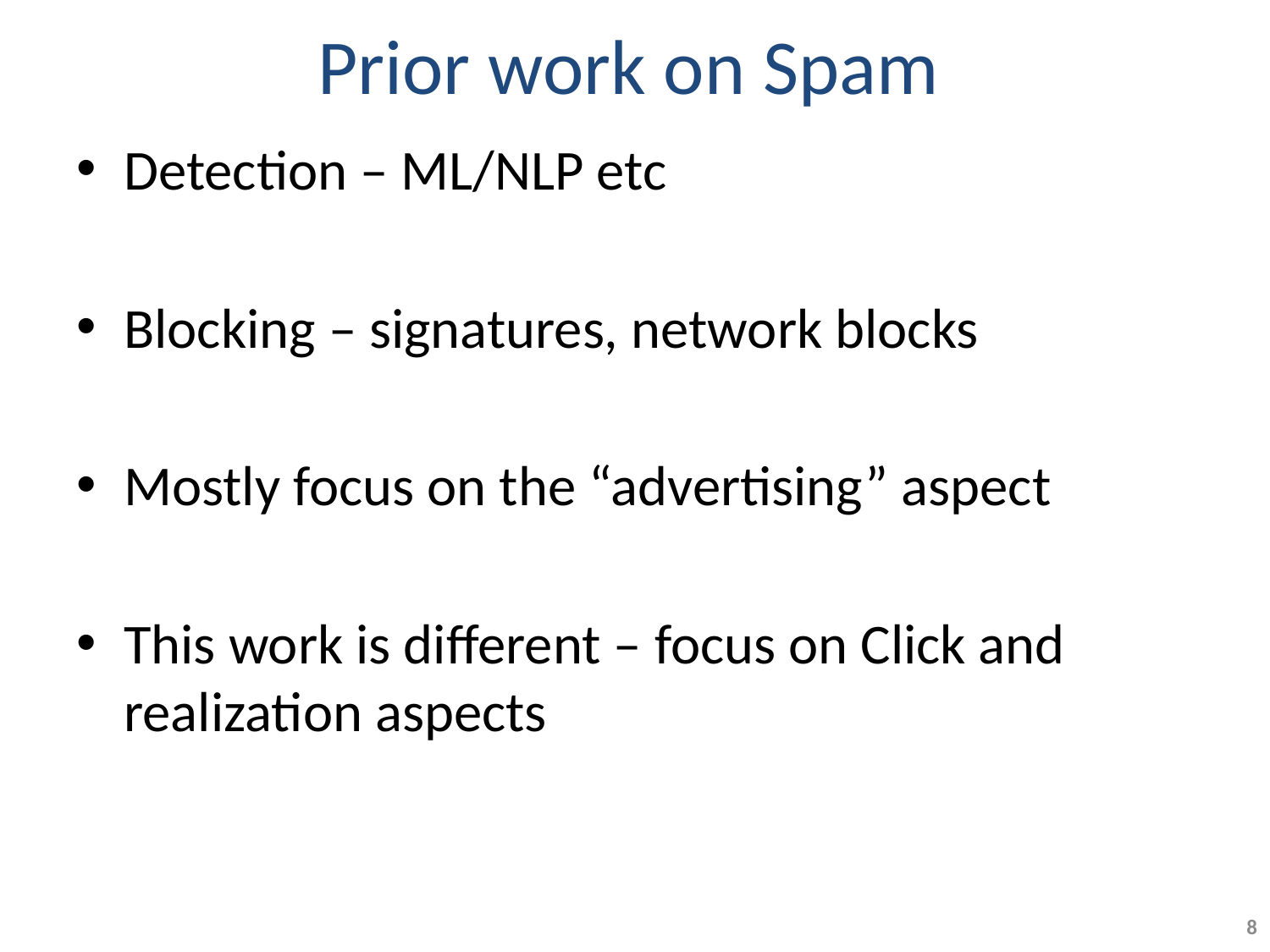

# Prior work on Spam
Detection – ML/NLP etc

Blocking – signatures, network blocks

Mostly focus on the “advertising” aspect

This work is different – focus on Click and realization aspects
8